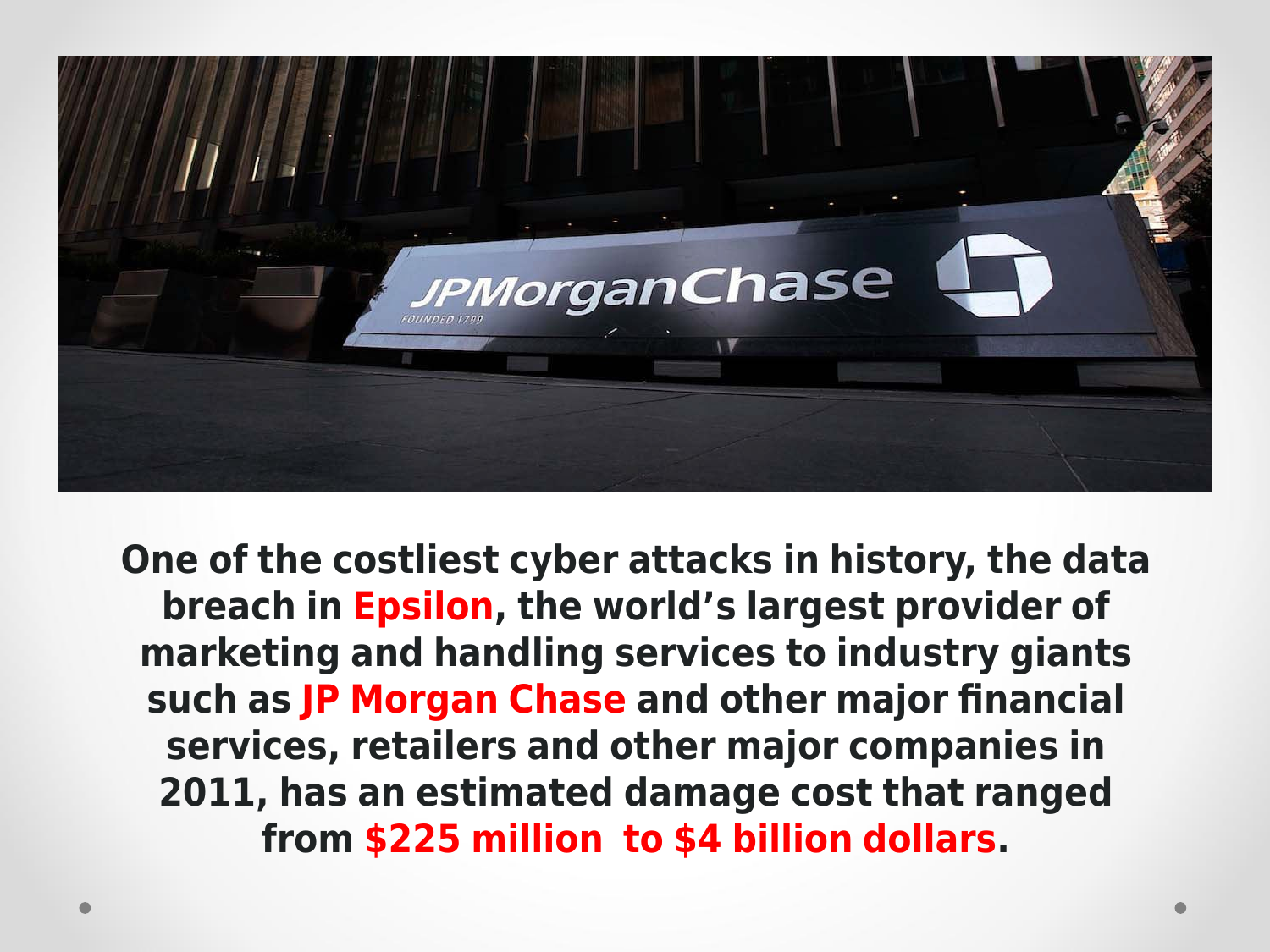

One of the costliest cyber attacks in history, the data breach in Epsilon, the world’s largest provider of marketing and handling services to industry giants such as JP Morgan Chase and other major financial services, retailers and other major companies in 2011, has an estimated damage cost that ranged from $225 million  to $4 billion dollars.